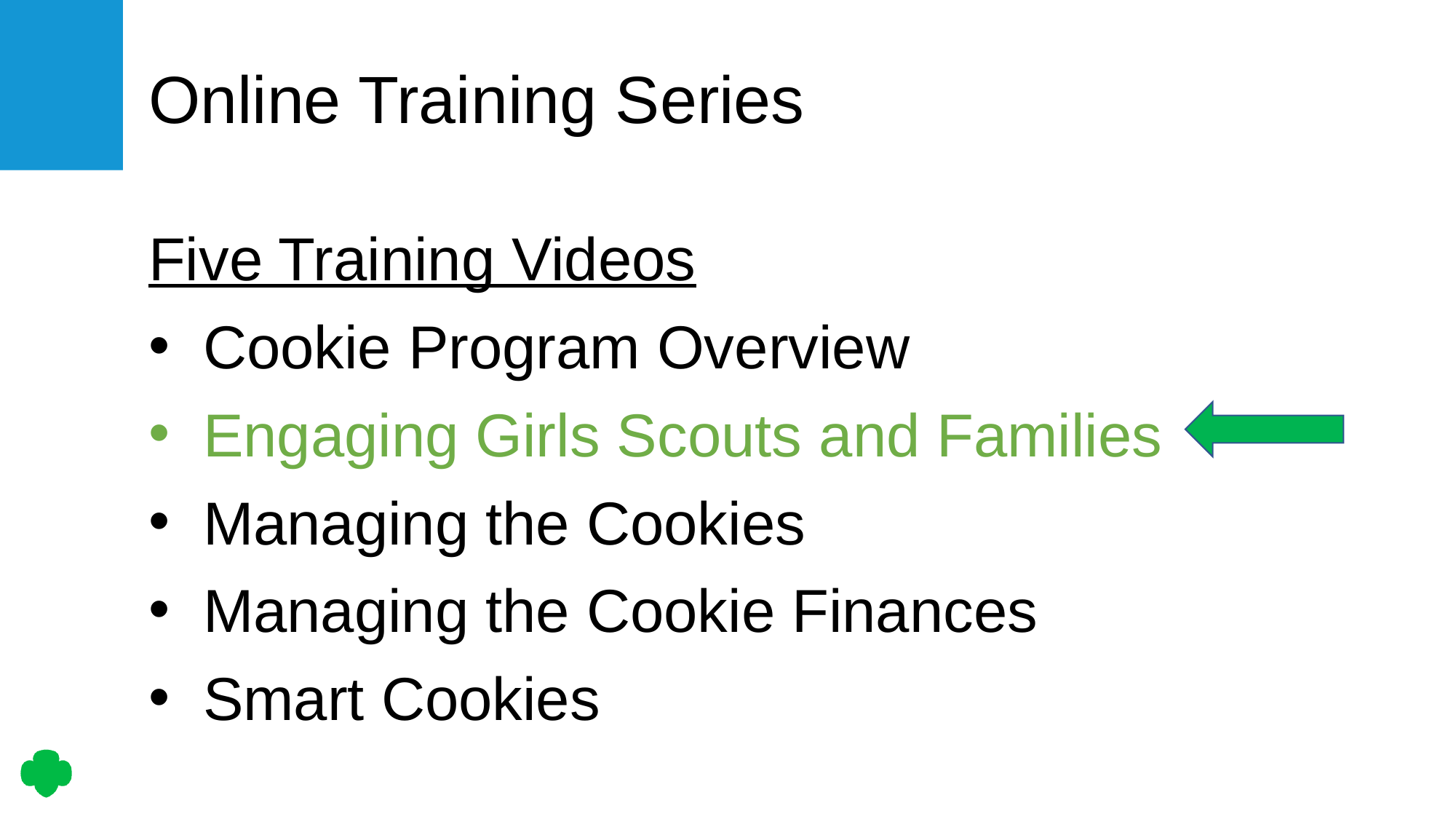

# Online Training Series
Five Training Videos
Cookie Program Overview
Engaging Girls Scouts and Families
Managing the Cookies
Managing the Cookie Finances
Smart Cookies